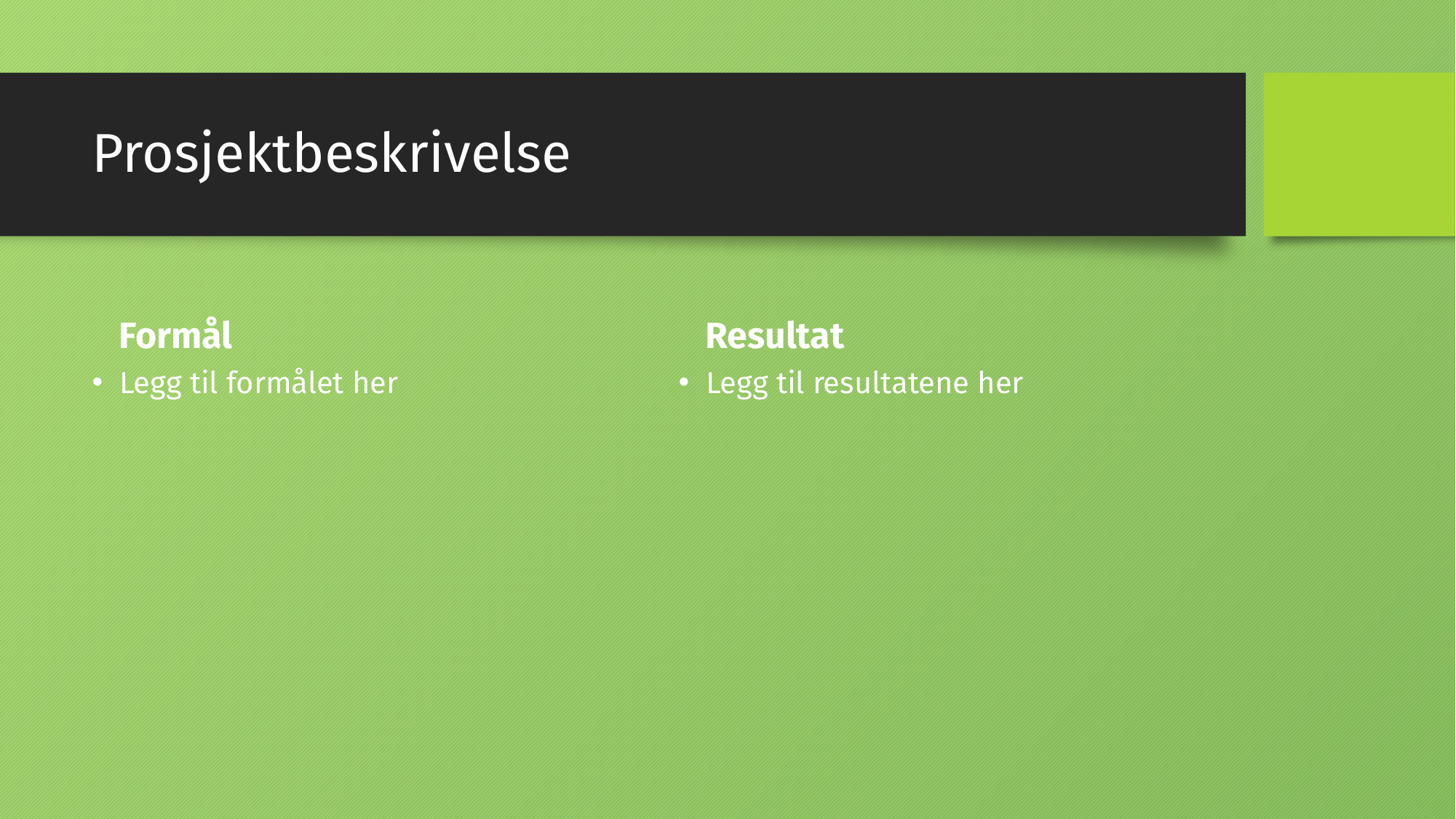

# Prosjektbeskrivelse
Formål
Resultat
Legg til formålet her
Legg til resultatene her